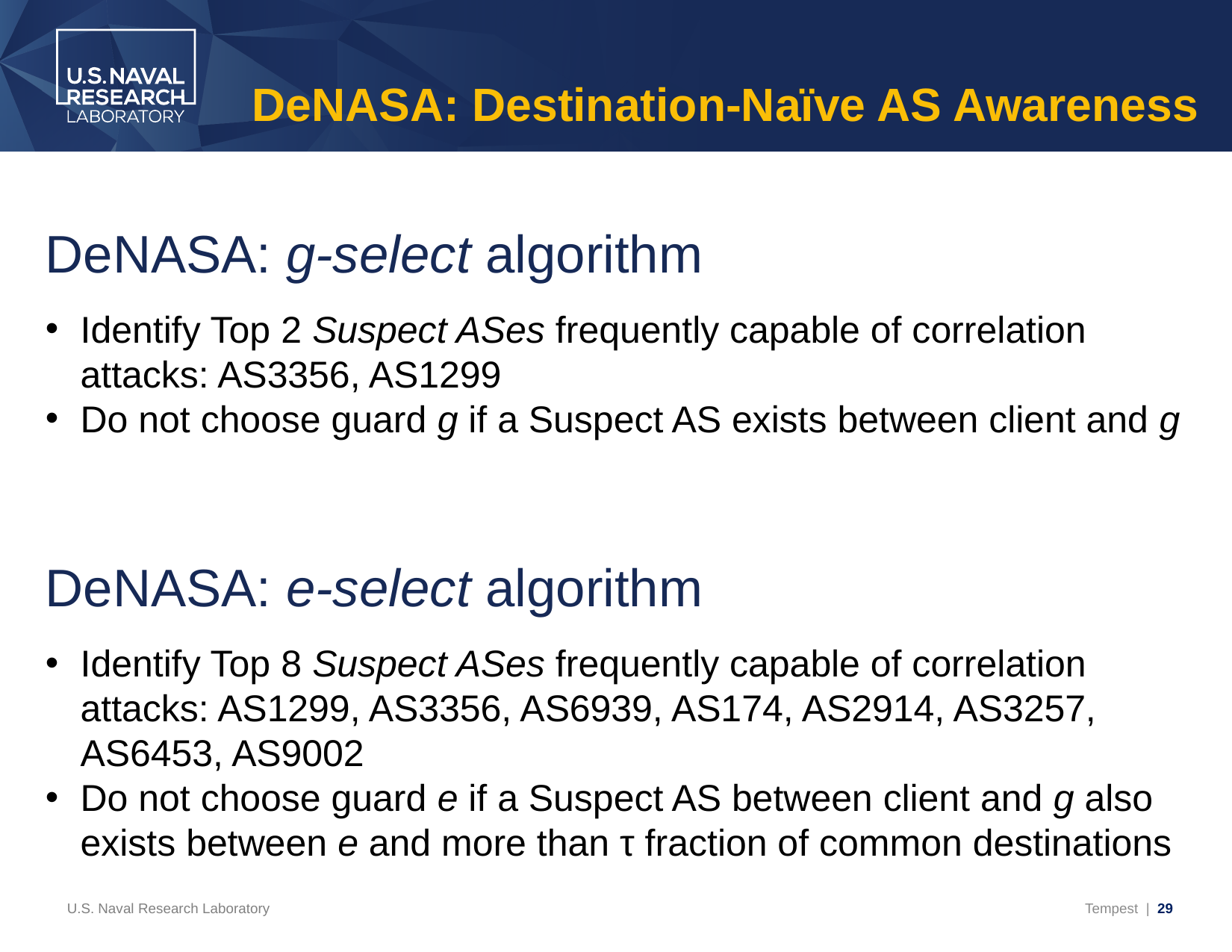

# DeNASA: Destination-Naïve AS Awareness
DeNASA: g-select algorithm

Identify Top 2 Suspect ASes frequently capable of correlation attacks: AS3356, AS1299
Do not choose guard g if a Suspect AS exists between client and g
DeNASA: e-select algorithm

Identify Top 8 Suspect ASes frequently capable of correlation attacks: AS1299, AS3356, AS6939, AS174, AS2914, AS3257, AS6453, AS9002
Do not choose guard e if a Suspect AS between client and g also exists between e and more than τ fraction of common destinations
U.S. Naval Research Laboratory
Tempest  |  29